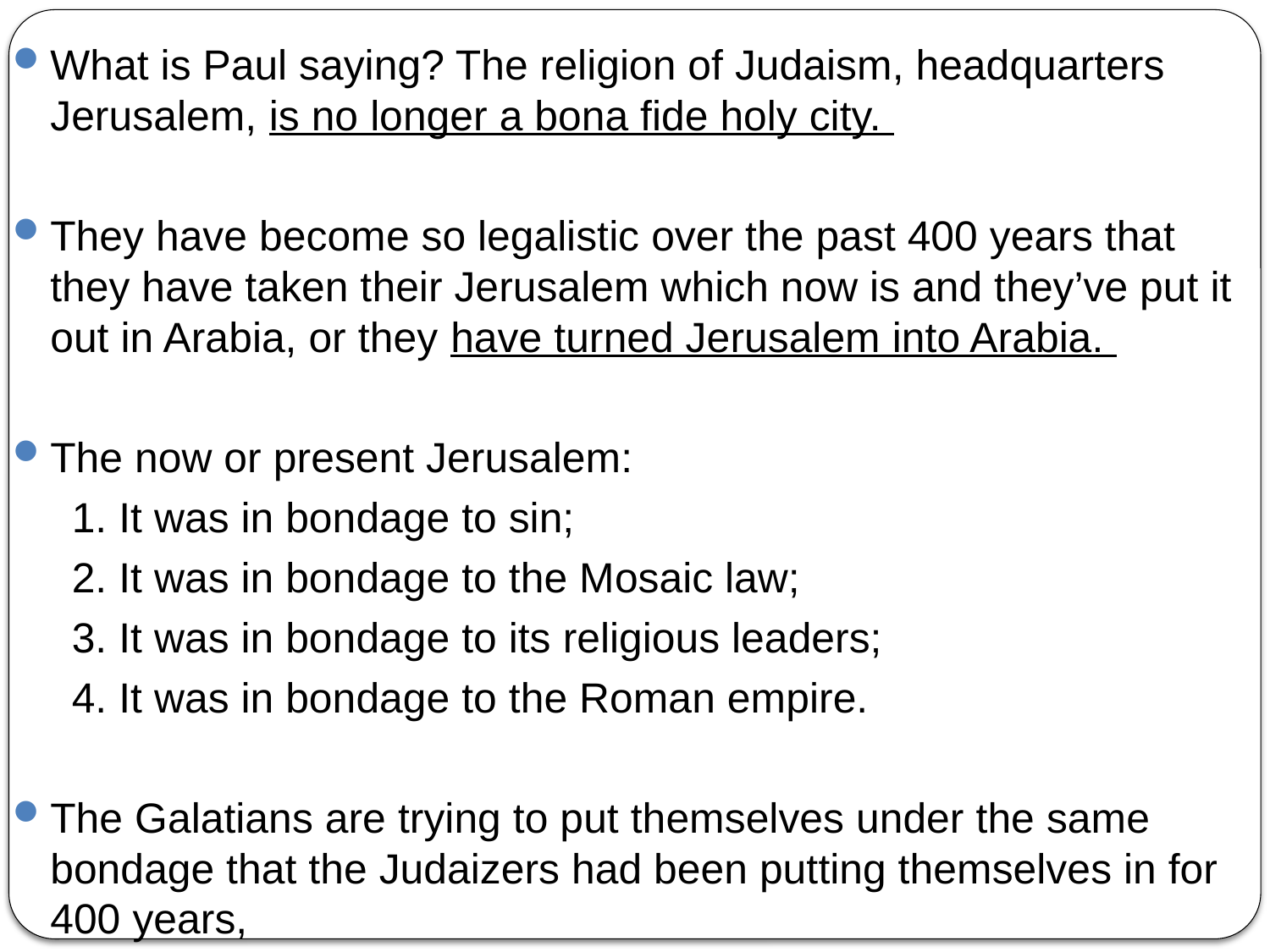

What is Paul saying? The religion of Judaism, headquarters Jerusalem, is no longer a bona fide holy city.

They have become so legalistic over the past 400 years that they have taken their Jerusalem which now is and they’ve put it out in Arabia, or they have turned Jerusalem into Arabia.

The now or present Jerusalem:
     1. It was in bondage to sin;
     2. It was in bondage to the Mosaic law;
     3. It was in bondage to its religious leaders;
     4. It was in bondage to the Roman empire.

The Galatians are trying to put themselves under the same bondage that the Judaizers had been putting themselves in for 400 years,